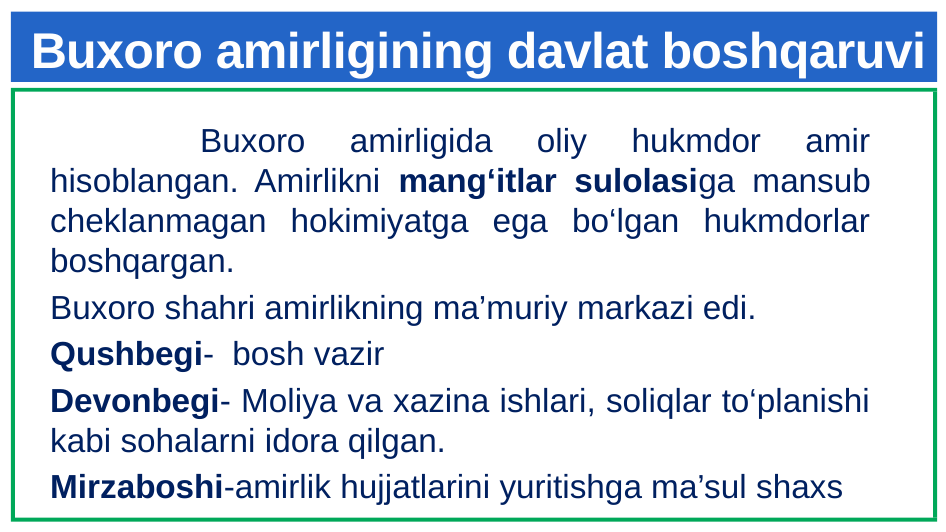

# Buxoro amirligining davlat boshqaruvi
	Buxoro amirligida oliy hukmdor amir hisoblangan. Amirlikni mang‘itlar sulolasiga mansub cheklanmagan hokimiyatga ega bo‘lgan hukmdorlar boshqargan.
Buxoro shahri amirlikning ma’muriy markazi edi.
Qushbegi-  bosh vazir
Devonbegi- Moliya va xazina ishlari, soliqlar to‘planishi kabi sohalarni idora qilgan.
Mirzaboshi-amirlik hujjatlarini yuritishga ma’sul shaxs